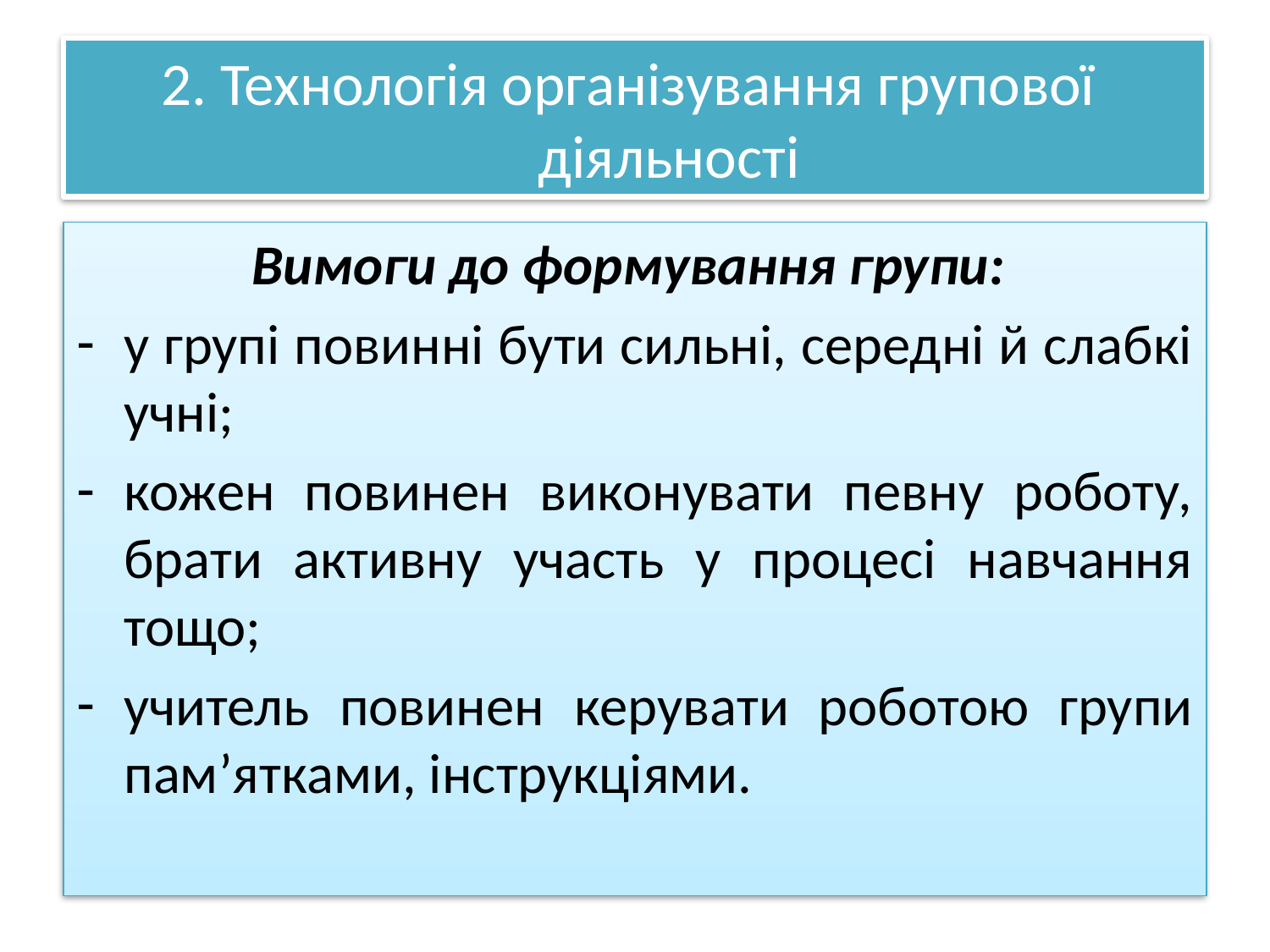

# 2. Технологія організування групової діяльності
Вимоги до формування групи:
у групі повинні бути сильні, середні й слабкі учні;
кожен повинен виконувати певну роботу, брати активну участь у процесі навчання тощо;
учитель повинен керувати роботою групи пам’ятками, інструкціями.